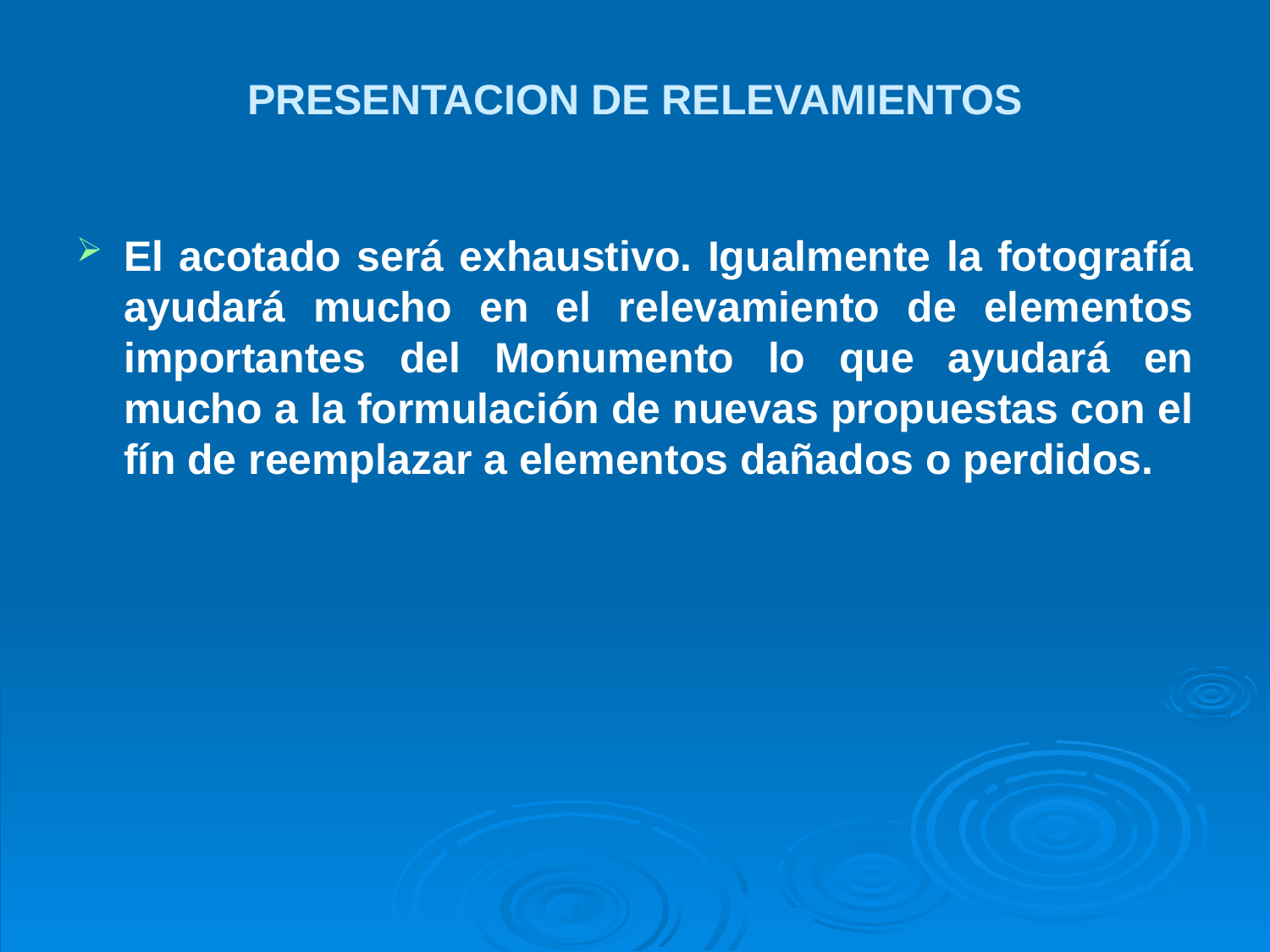

# PRESENTACION DE RELEVAMIENTOS
El acotado será exhaustivo. Igualmente la fotografía ayudará mucho en el relevamiento de elementos importantes del Monumento lo que ayudará en mucho a la formulación de nuevas propuestas con el fín de reemplazar a elementos dañados o perdidos.